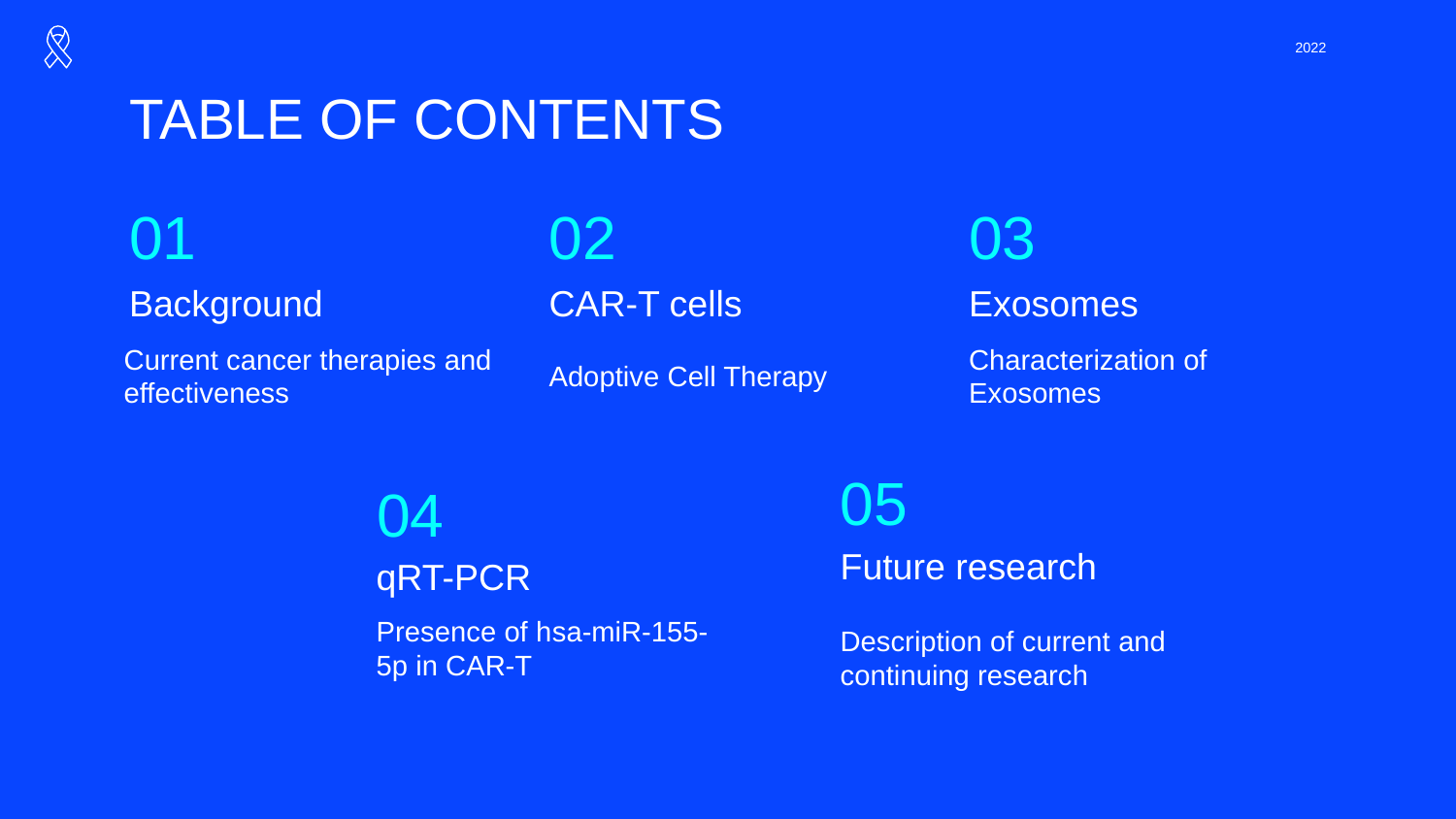

2022
TABLE OF CONTENTS
01
02
03
# Background
CAR-T cells
Exosomes
Current cancer therapies and effectiveness
Adoptive Cell Therapy
Characterization of Exosomes
05
04
Future research
qRT-PCR
Presence of hsa-miR-155-5p in CAR-T
Description of current and continuing research